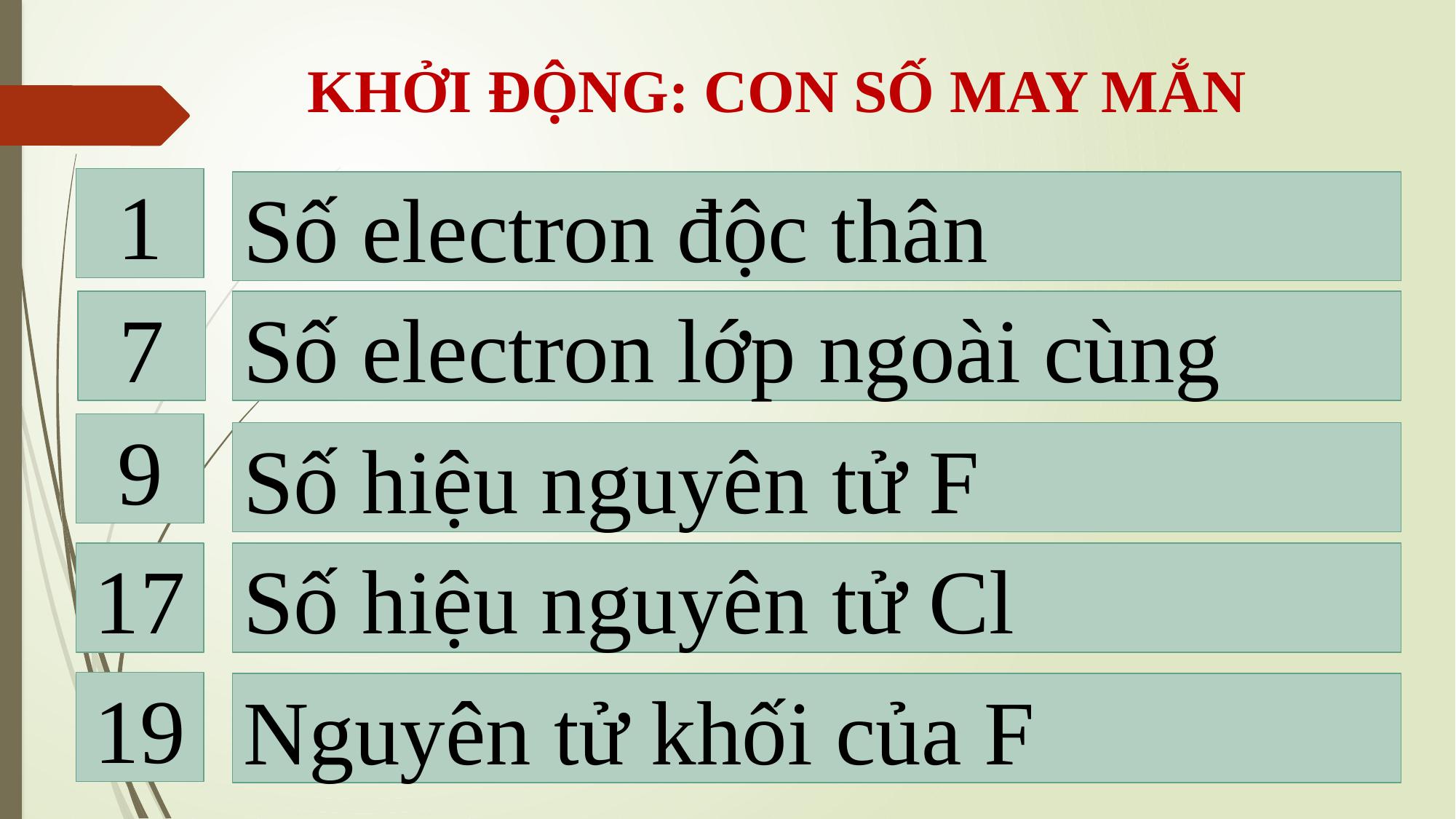

# KHỞI ĐỘNG: CON SỐ MAY MẮN
1
Số electron độc thân
7
Số electron lớp ngoài cùng
9
Số hiệu nguyên tử F
17
Số hiệu nguyên tử Cl
19
Nguyên tử khối của F